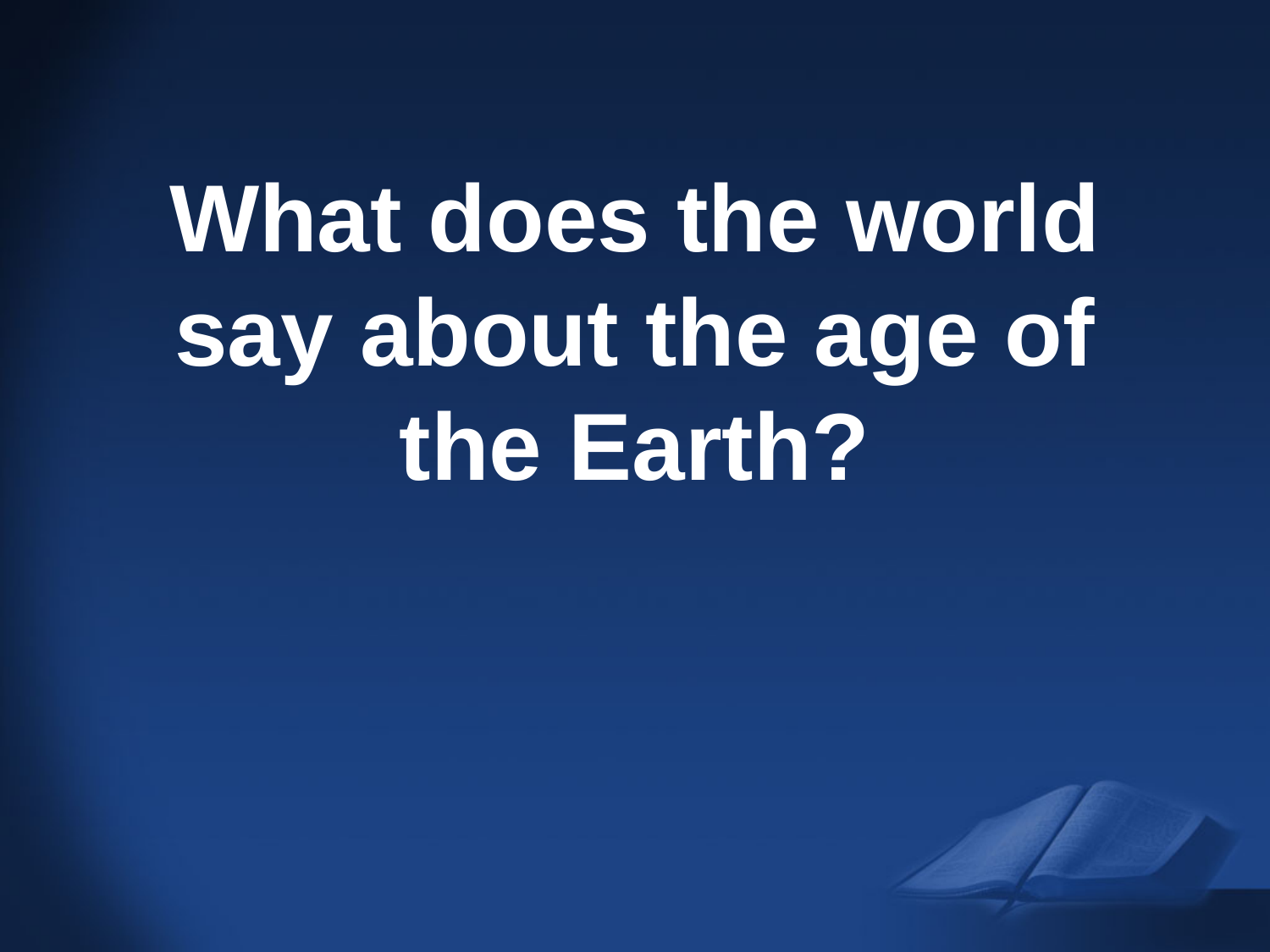

# What does the world say about the age of the Earth?